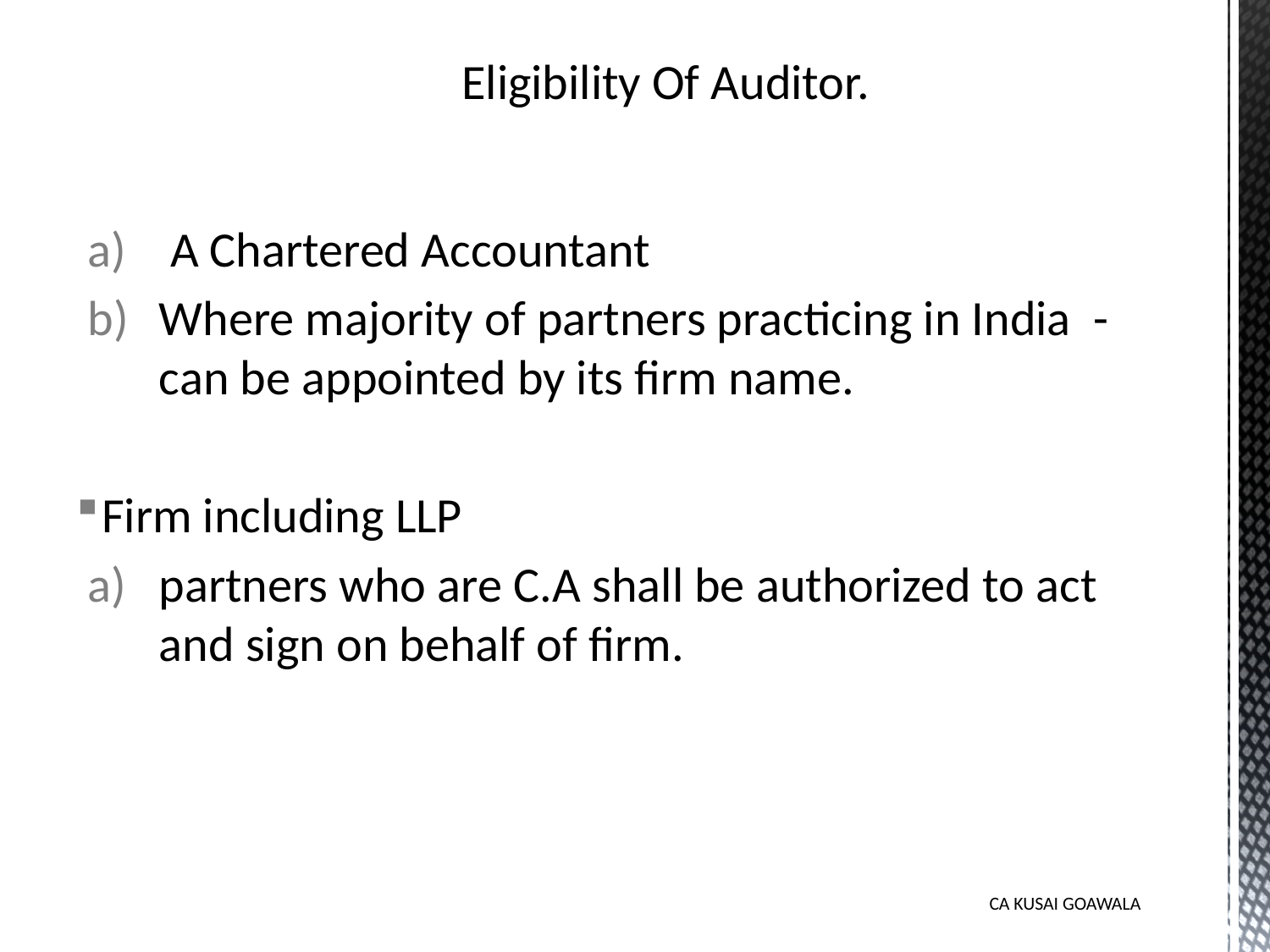

# Eligibility Of Auditor.
 A Chartered Accountant
Where majority of partners practicing in India  -  can be appointed by its firm name.

Firm including LLP
partners who are C.A shall be authorized to act and sign on behalf of firm.
CA KUSAI GOAWALA